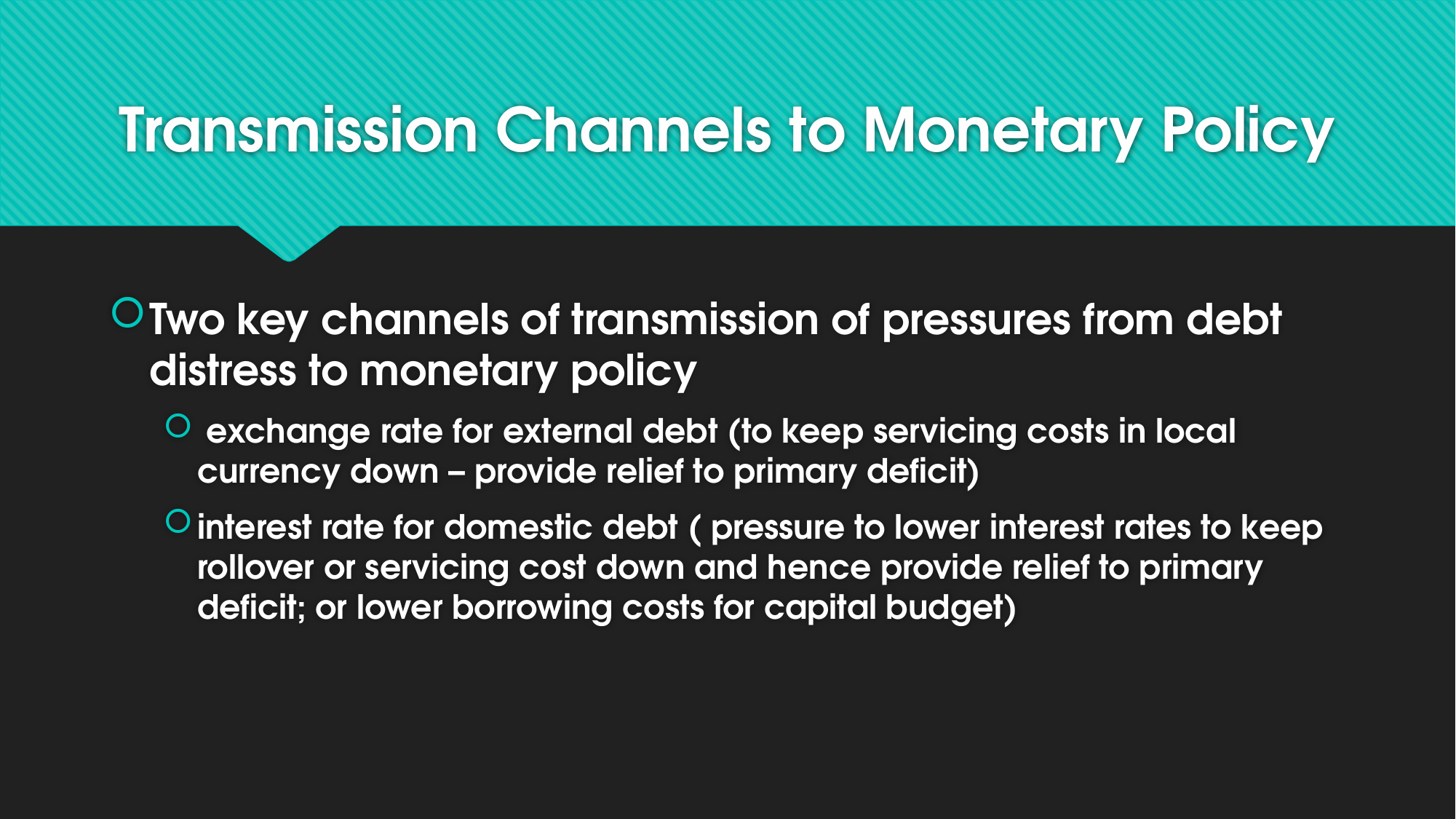

# Transmission Channels to Monetary Policy
Two key channels of transmission of pressures from debt distress to monetary policy
 exchange rate for external debt (to keep servicing costs in local currency down – provide relief to primary deficit)
interest rate for domestic debt ( pressure to lower interest rates to keep rollover or servicing cost down and hence provide relief to primary deficit; or lower borrowing costs for capital budget)